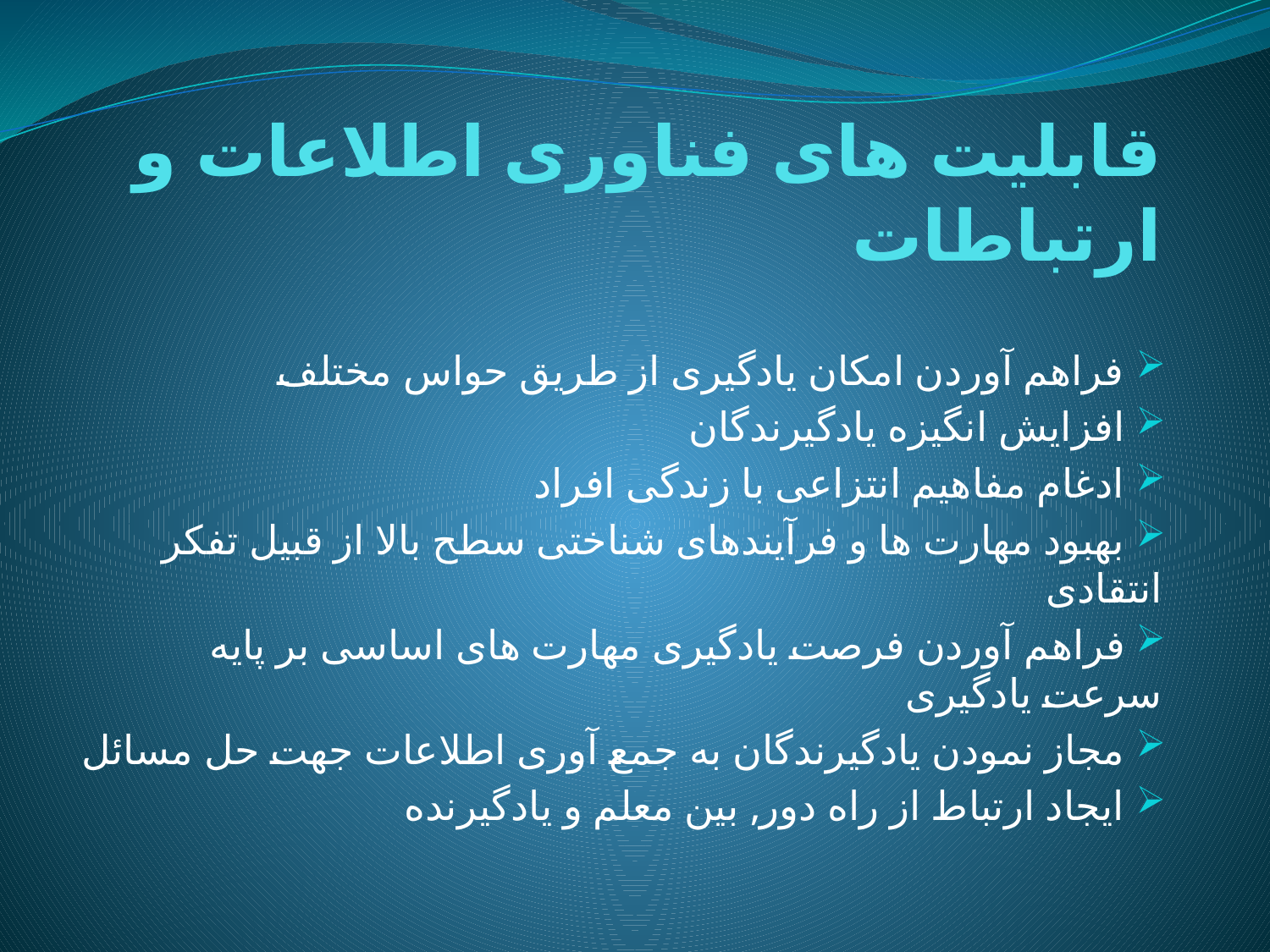

# قابلیت های فناوری اطلاعات و ارتباطات
 فراهم آوردن امکان یادگیری از طریق حواس مختلف
 افزایش انگیزه یادگیرندگان
 ادغام مفاهیم انتزاعی با زندگی افراد
 بهبود مهارت ها و فرآیندهای شناختی سطح بالا از قبیل تفکر انتقادی
 فراهم آوردن فرصت یادگیری مهارت های اساسی بر پایه سرعت یادگیری
 مجاز نمودن یادگیرندگان به جمع آوری اطلاعات جهت حل مسائل
 ایجاد ارتباط از راه دور, بین معلم و یادگیرنده